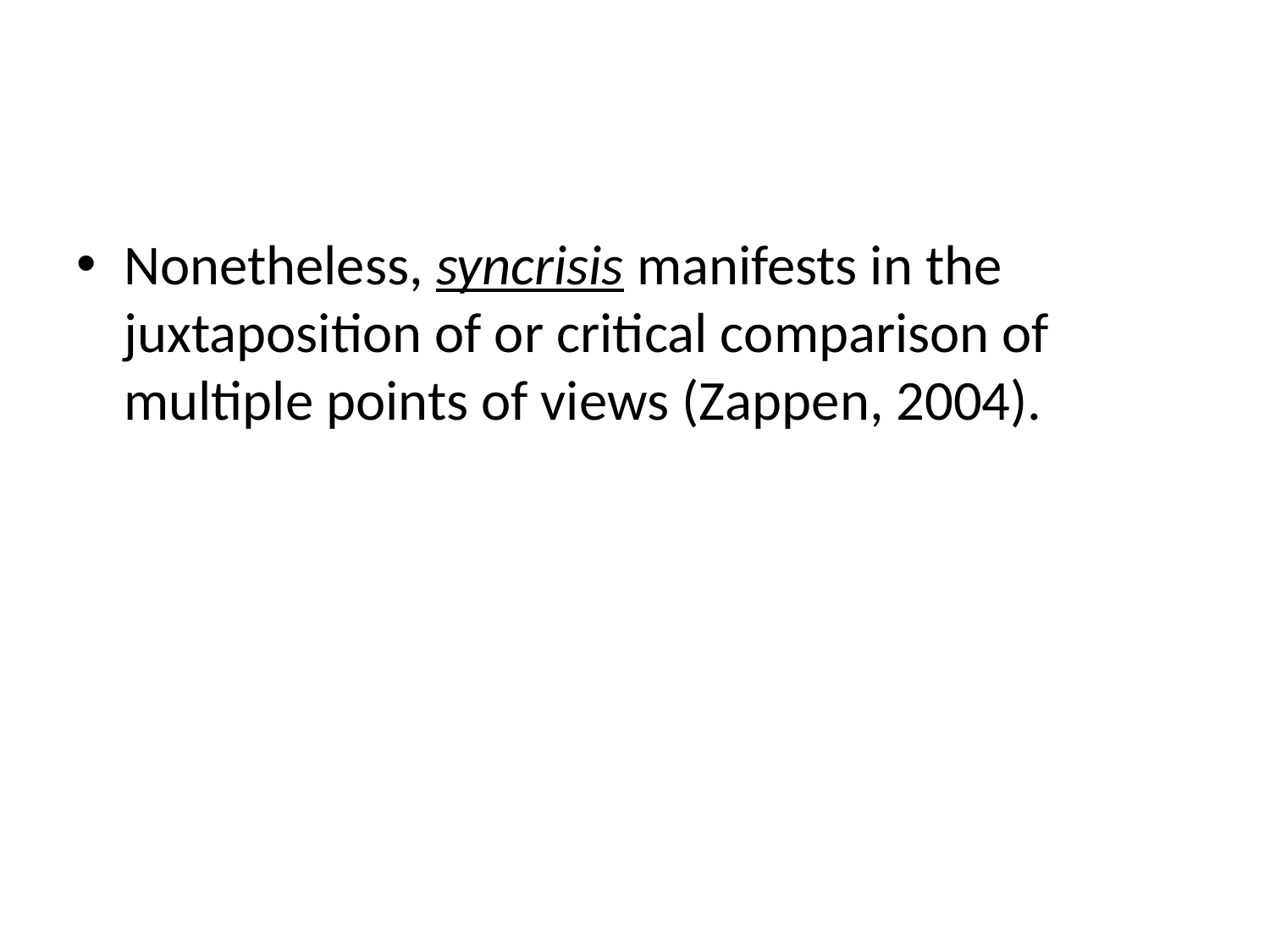

Nonetheless, syncrisis manifests in the juxtaposition of or critical comparison of multiple points of views (Zappen, 2004).